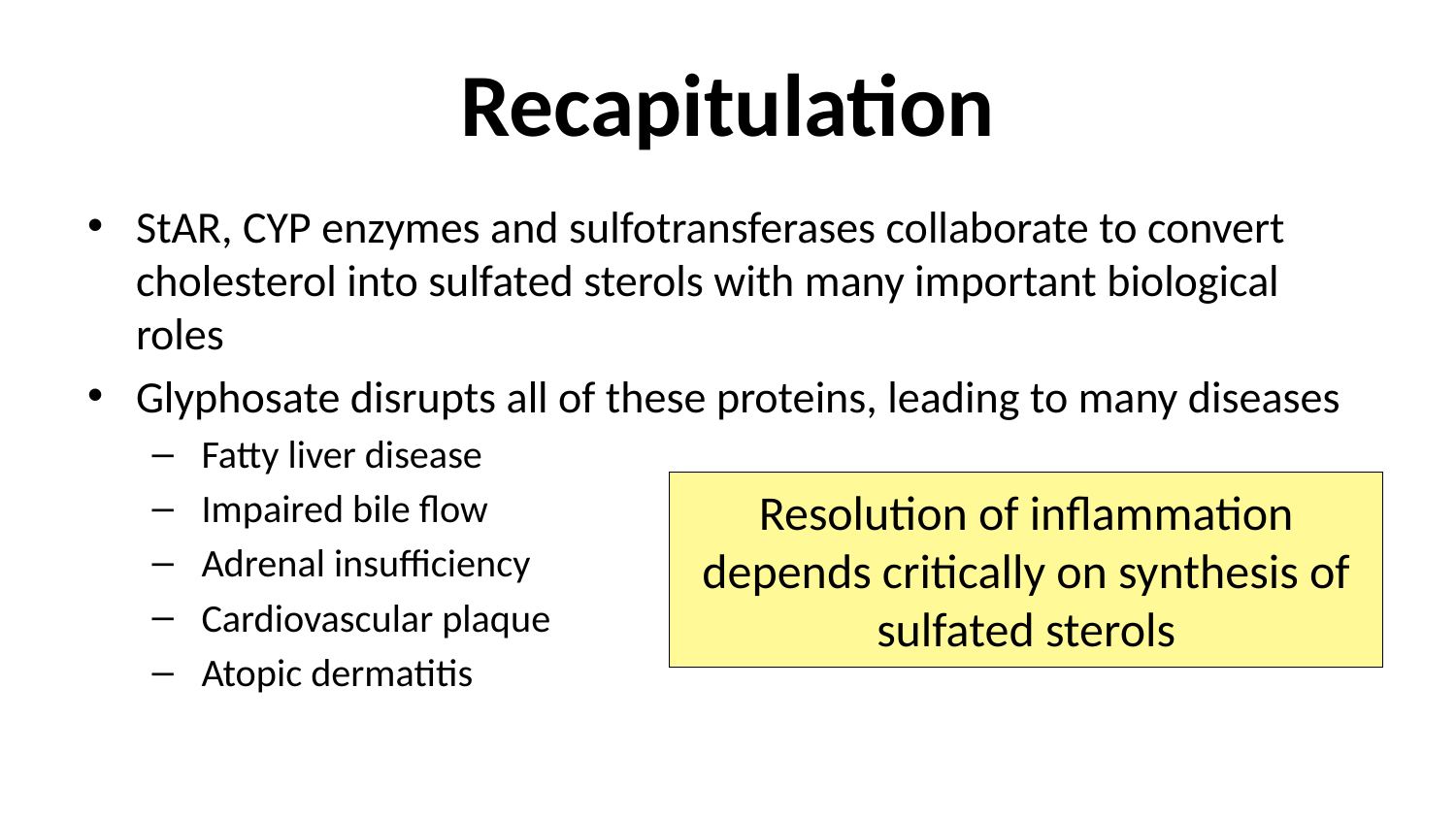

# Recapitulation
StAR, CYP enzymes and sulfotransferases collaborate to convert cholesterol into sulfated sterols with many important biological roles
Glyphosate disrupts all of these proteins, leading to many diseases
 Fatty liver disease
 Impaired bile flow
 Adrenal insufficiency
 Cardiovascular plaque
 Atopic dermatitis

Resolution of inflammation depends critically on synthesis of sulfated sterols